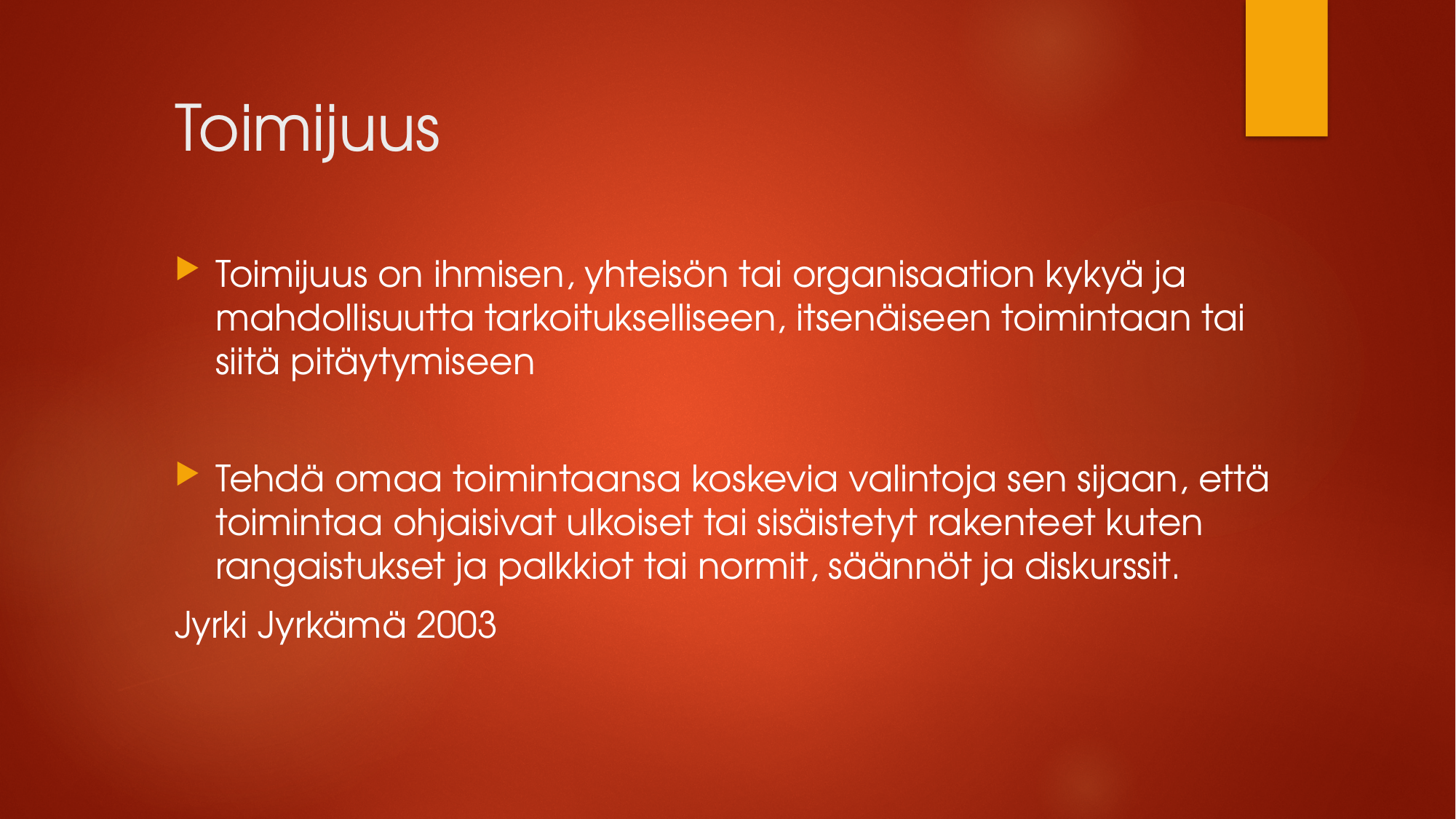

# Toimijuus

Toimijuus on ihmisen, yhteisön tai organisaation kykyä ja mahdollisuutta tarkoitukselliseen, itsenäiseen toimintaan tai siitä pitäytymiseen

Tehdä omaa toimintaansa koskevia valintoja sen sijaan, että toimintaa ohjaisivat ulkoiset tai sisäistetyt rakenteet kuten rangaistukset ja palkkiot tai normit, säännöt ja diskurssit.
Jyrki Jyrkämä 2003